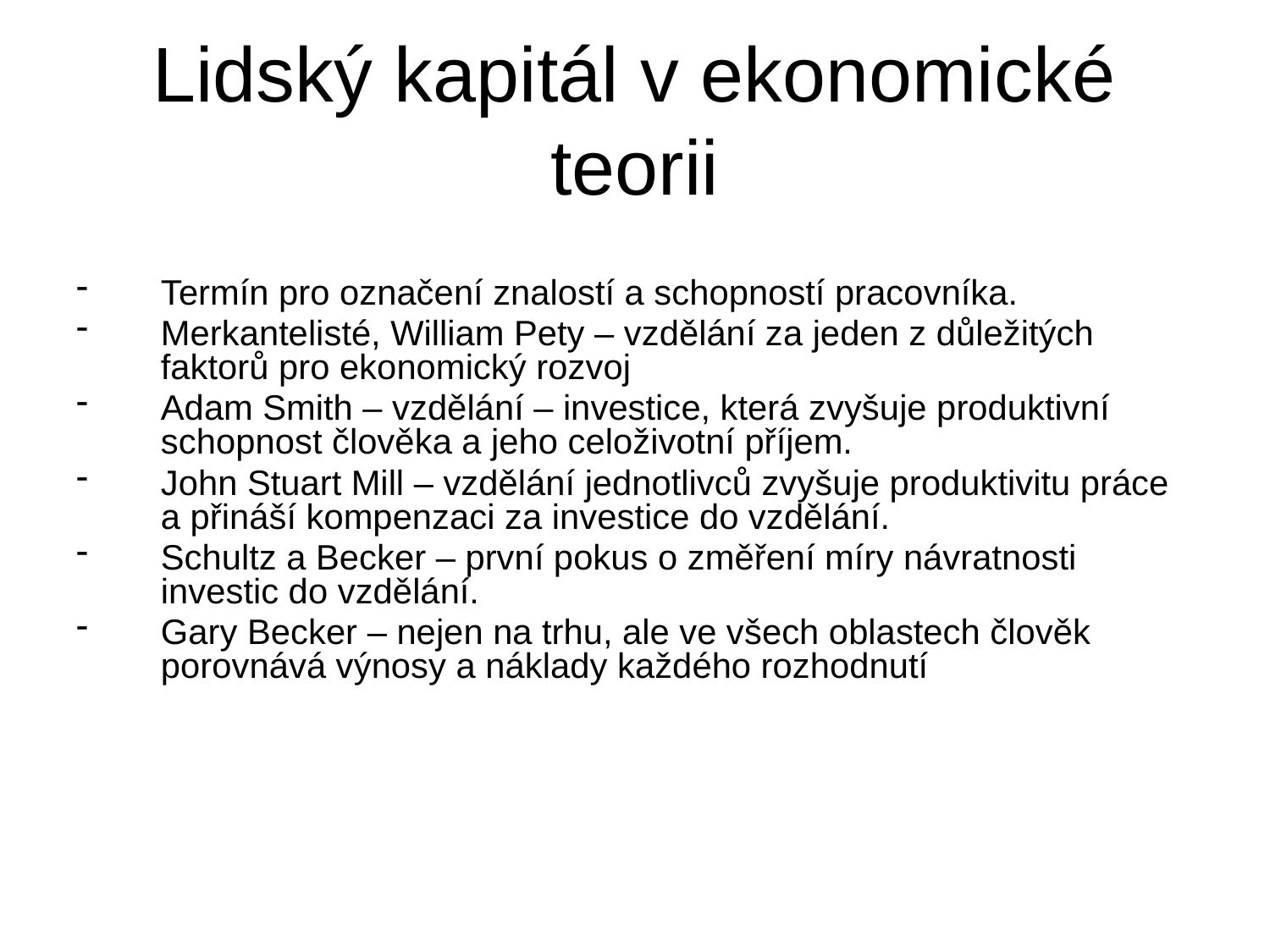

# Lidský kapitál v ekonomické teorii

Termín pro označení znalostí a schopností pracovníka.
Merkantelisté, William Pety – vzdělání za jeden z důležitých faktorů pro ekonomický rozvoj
Adam Smith – vzdělání – investice, která zvyšuje produktivní schopnost člověka a jeho celoživotní příjem.
John Stuart Mill – vzdělání jednotlivců zvyšuje produktivitu práce a přináší kompenzaci za investice do vzdělání.
Schultz a Becker – první pokus o změření míry návratnosti investic do vzdělání.
Gary Becker – nejen na trhu, ale ve všech oblastech člověk porovnává výnosy a náklady každého rozhodnutí